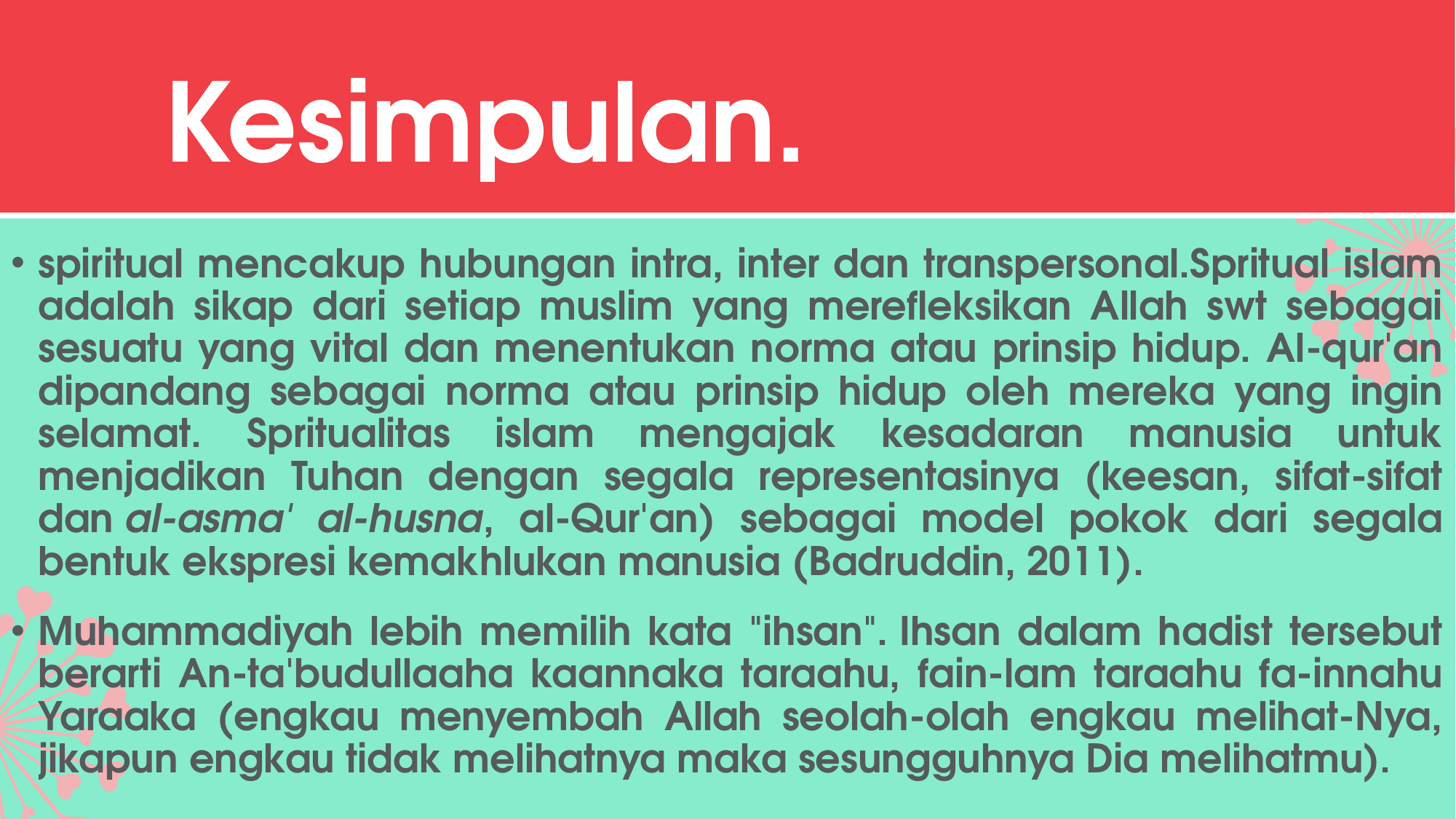

# Kesimpulan.
spiritual mencakup hubungan intra, inter dan transpersonal.Spritual islam adalah sikap dari setiap muslim yang merefleksikan Allah swt sebagai sesuatu yang vital dan menentukan norma atau prinsip hidup. Al-qur'an dipandang sebagai norma atau prinsip hidup oleh mereka yang ingin selamat. Spritualitas islam mengajak kesadaran manusia untuk menjadikan Tuhan dengan segala representasinya (keesan, sifat-sifat dan al-asma' al-husna, al-Qur'an) sebagai model pokok dari segala bentuk ekspresi kemakhlukan manusia (Badruddin, 2011).
Muhammadiyah lebih memilih kata "ihsan". Ihsan dalam hadist tersebut berarti An-ta'budullaaha kaannaka taraahu, fain-lam taraahu fa-innahu Yaraaka (engkau menyembah Allah seolah-olah engkau melihat-Nya, jikapun engkau tidak melihatnya maka sesungguhnya Dia melihatmu).